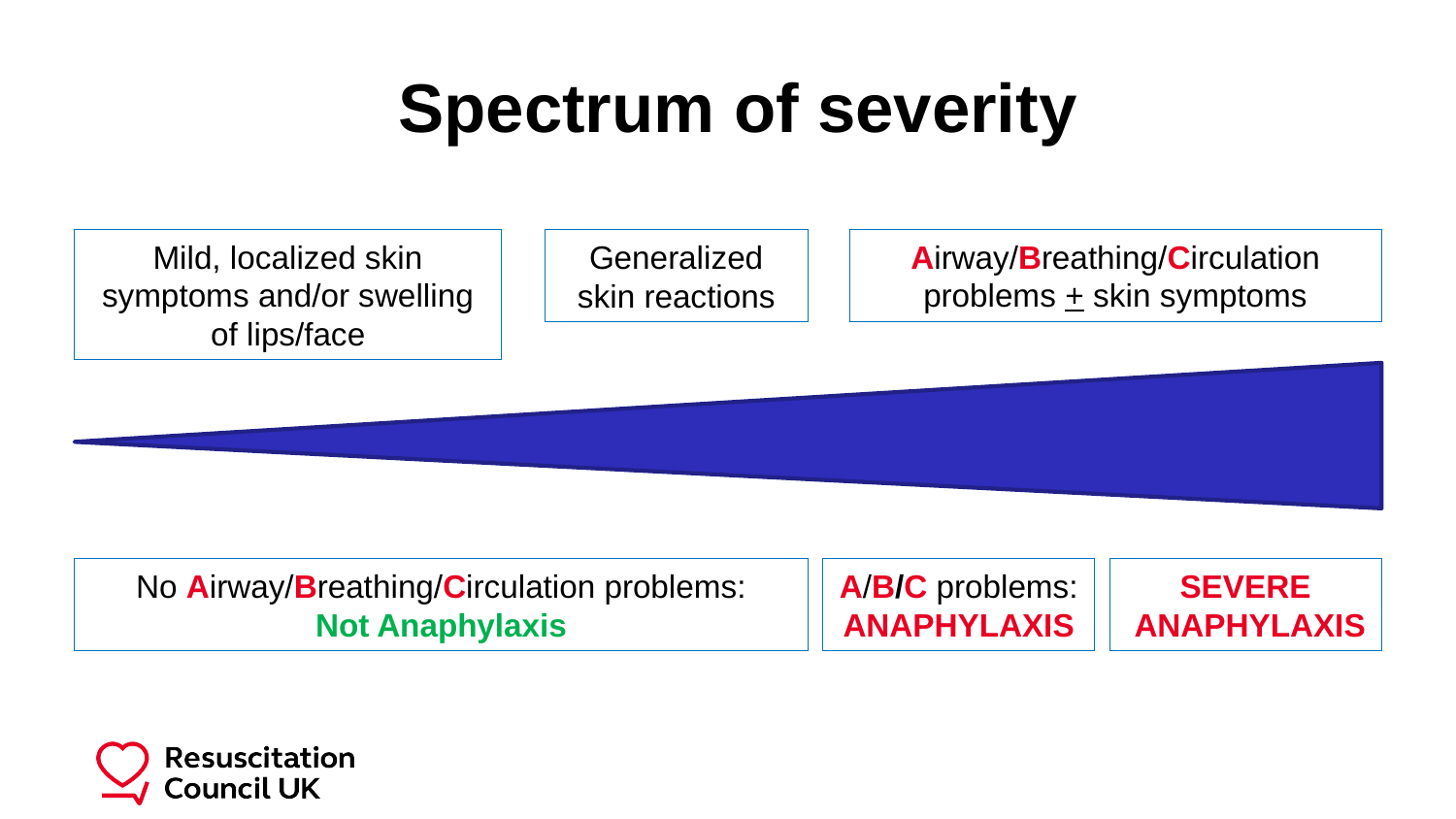

Spectrum of severity
Mild, localized skin symptoms and/or swelling of lips/face
Airway/Breathing/Circulation problems + skin symptoms
Generalized skin reactions
A/B/C problems:
ANAPHYLAXIS
No Airway/Breathing/Circulation problems:
Not Anaphylaxis
SEVERE
 ANAPHYLAXIS